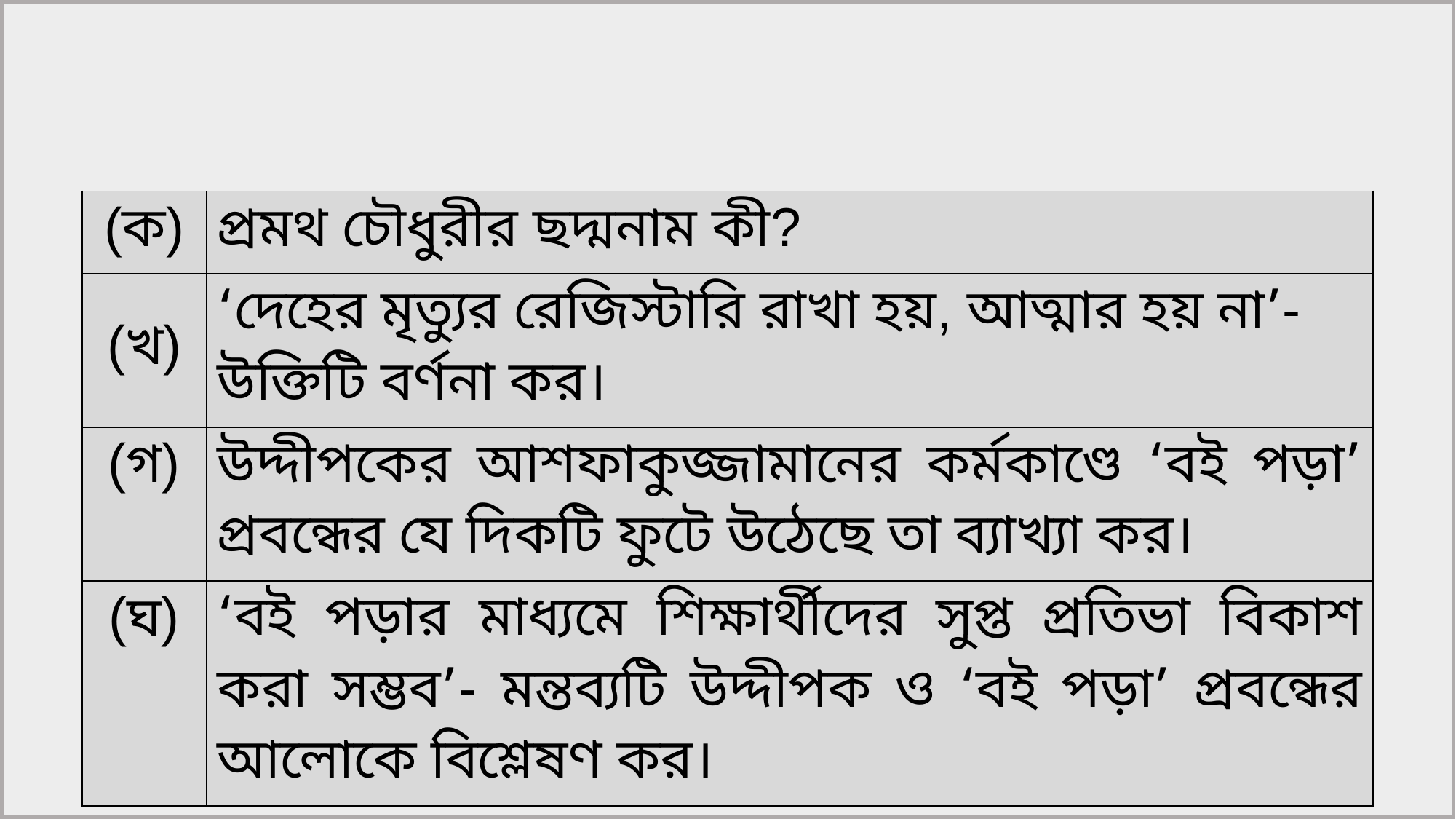

| (ক) | প্রমথ চৌধুরীর ছদ্মনাম কী? |
| --- | --- |
| (খ) | ‘দেহের মৃত্যুর রেজিস্টারি রাখা হয়, আত্মার হয় না’- উক্তিটি বর্ণনা কর। |
| (গ) | উদ্দীপকের আশফাকুজ্জামানের কর্মকাণ্ডে ‘বই পড়া’ প্রবন্ধের যে দিকটি ফুটে উঠেছে তা ব্যাখ্যা কর। |
| (ঘ) | ‘বই পড়ার মাধ্যমে শিক্ষার্থীদের সুপ্ত প্রতিভা বিকাশ করা সম্ভব’- মন্তব্যটি উদ্দীপক ও ‘বই পড়া’ প্রবন্ধের আলোকে বিশ্লেষণ কর। |